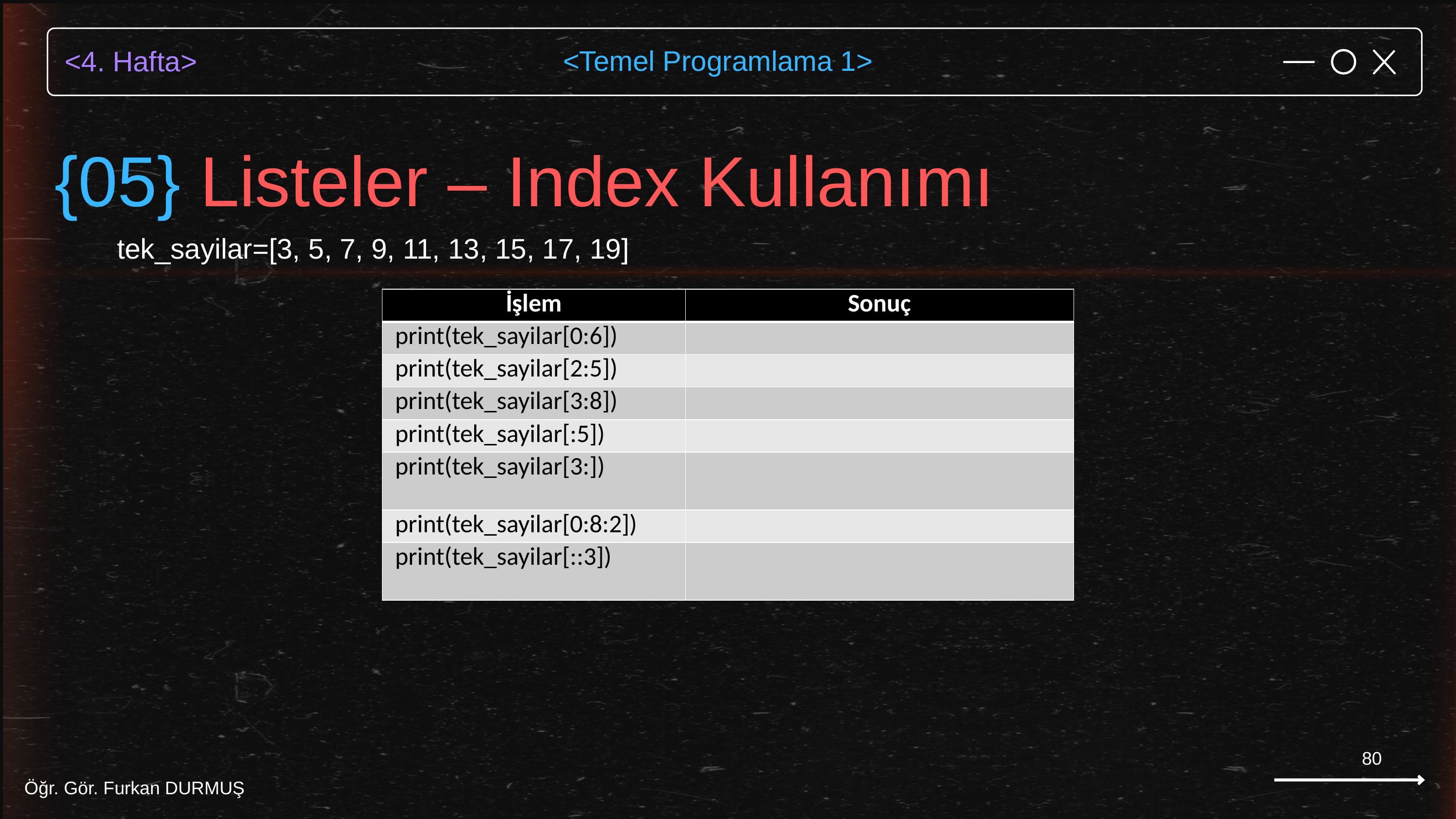

{05} Listeler – Index Kullanımı
 tek_sayilar=[3, 5, 7, 9, 11, 13, 15, 17, 19]
| İşlem | Sonuç |
| --- | --- |
| print(tek\_sayilar[0:6]) |  |
| print(tek\_sayilar[2:5]) |  |
| print(tek\_sayilar[3:8]) |  |
| print(tek\_sayilar[:5]) |  |
| print(tek\_sayilar[3:]) |  |
| print(tek\_sayilar[0:8:2]) |  |
| print(tek\_sayilar[::3]) |  |
80